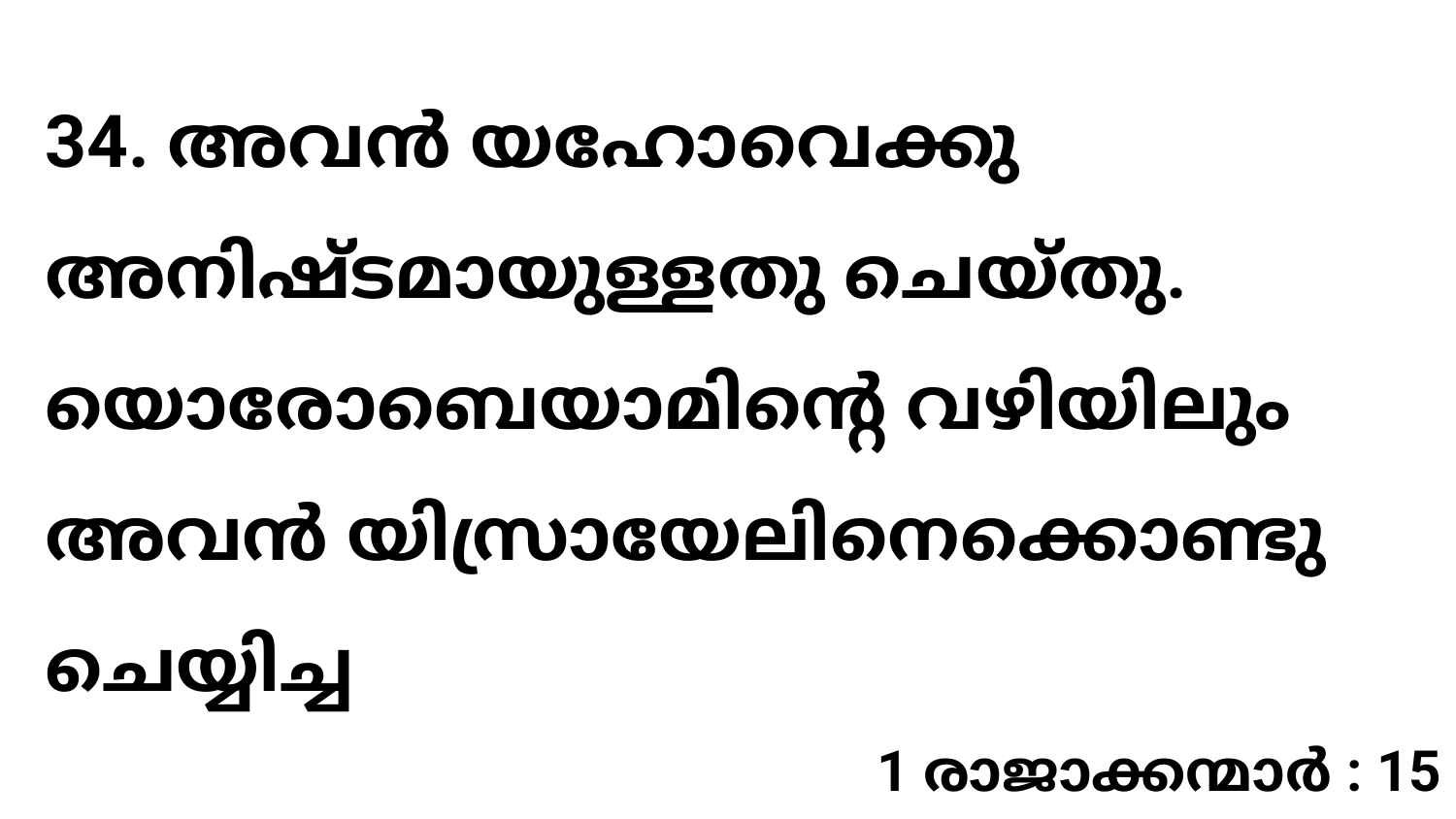

34. അവൻ യഹോവെക്കു അനിഷ്ടമായുള്ളതു ചെയ്തു. യൊരോബെയാമിന്റെ വഴിയിലും അവൻ യിസ്രായേലിനെക്കൊണ്ടു ചെയ്യിച്ച
1 രാജാക്കന്മാർ : 15